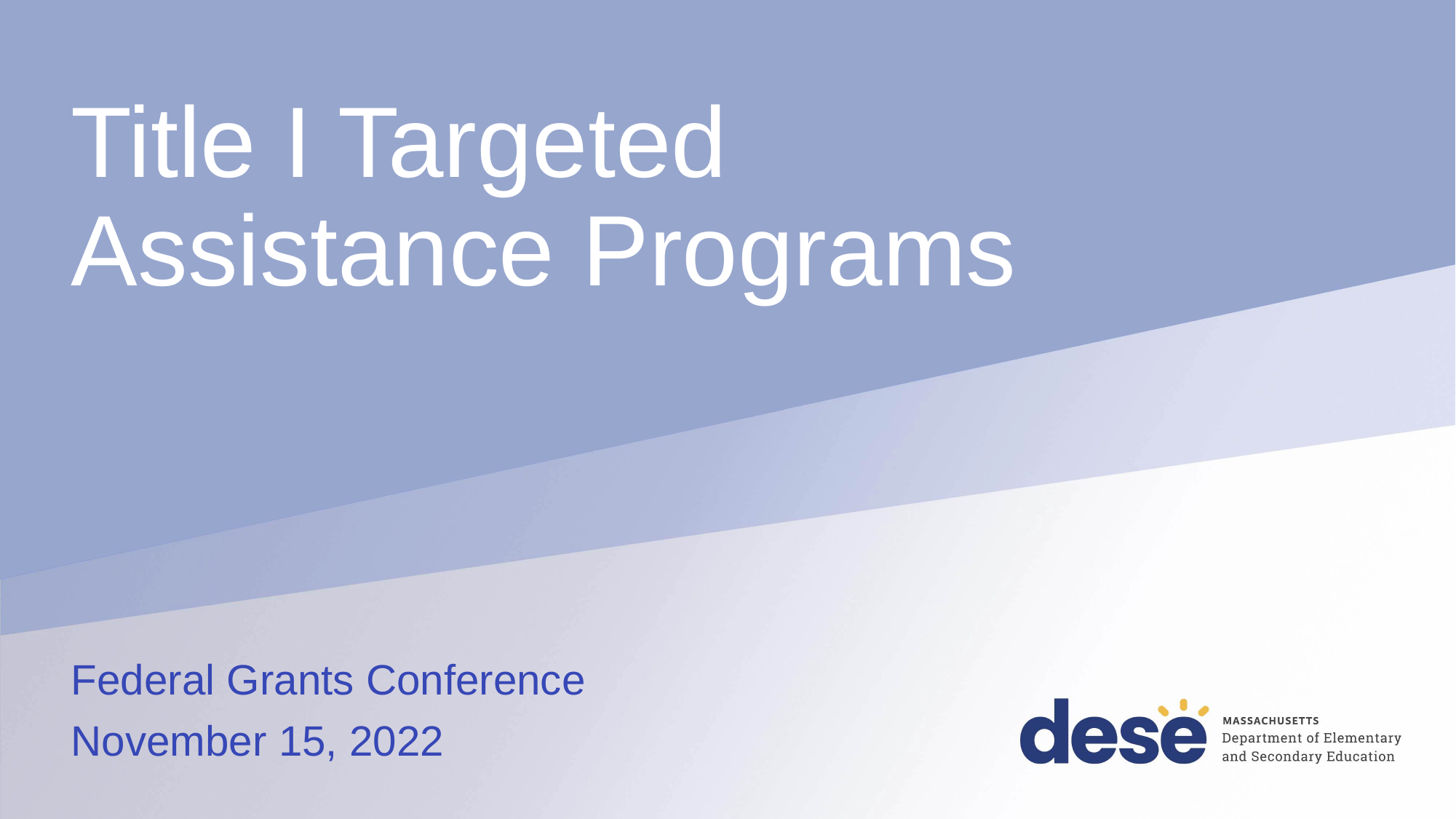

# Title I Targeted Assistance Programs
Federal Grants Conference
November 15, 2022